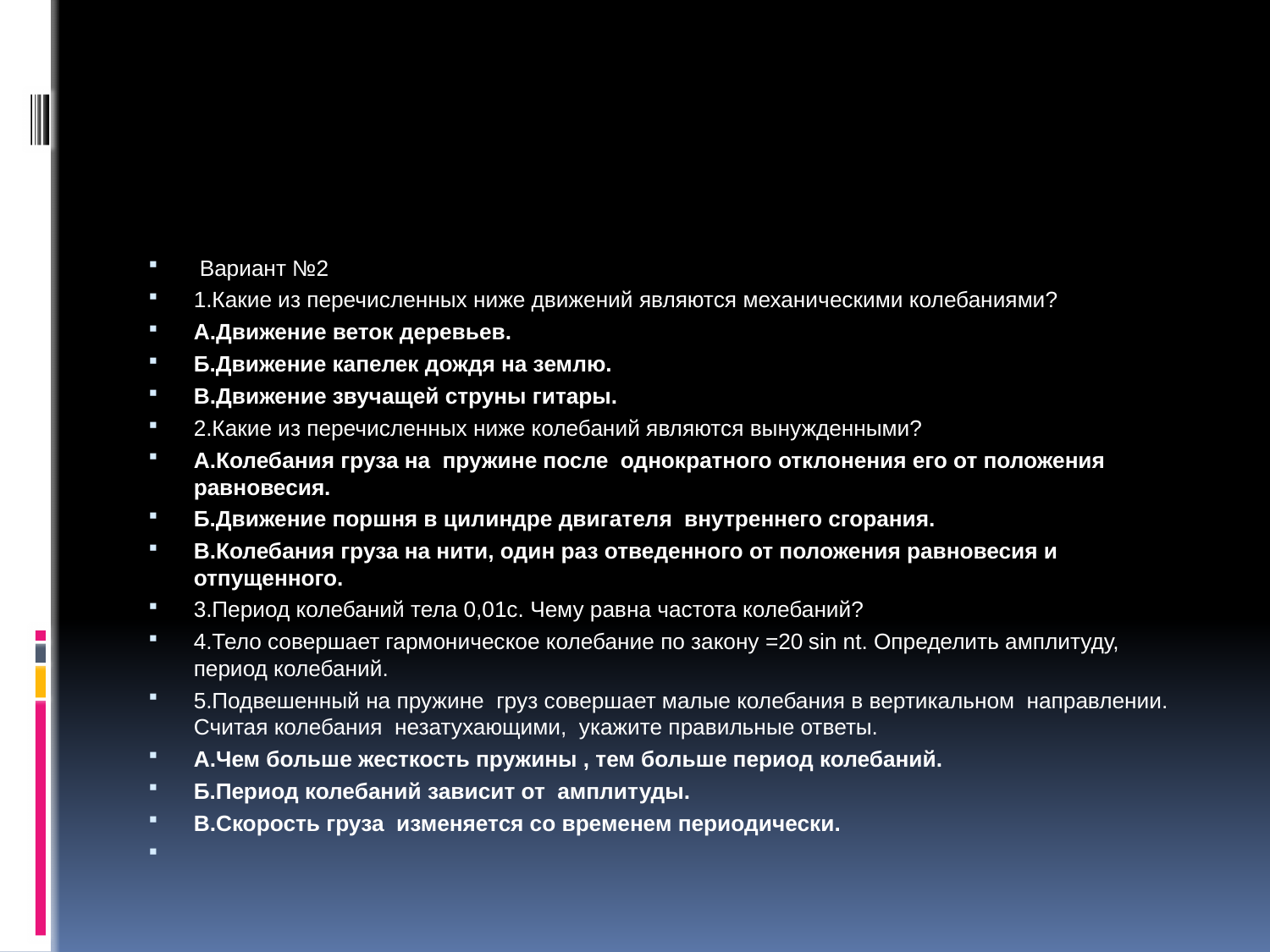

#
 Вариант №2
1.Какие из перечисленных ниже движений являются механическими колебаниями?
А.Движение веток деревьев.
Б.Движение капелек дождя на землю.
В.Движение звучащей струны гитары.
2.Какие из перечисленных ниже колебаний являются вынужденными?
А.Колебания груза на  пружине после  однократного отклонения его от положения равновесия.
Б.Движение поршня в цилиндре двигателя  внутреннего сгорания.
В.Колебания груза на нити, один раз отведенного от положения равновесия и отпущенного.
3.Период колебаний тела 0,01с. Чему равна частота колебаний?
4.Тело совершает гармоническое колебание по закону =20 sin nt. Определить амплитуду,  период колебаний.
5.Подвешенный на пружине  груз совершает малые колебания в вертикальном  направлении. Считая колебания  незатухающими,  укажите правильные ответы.
А.Чем больше жесткость пружины , тем больше период колебаний.
Б.Период колебаний зависит от  амплитуды.
В.Скорость груза  изменяется со временем периодически.